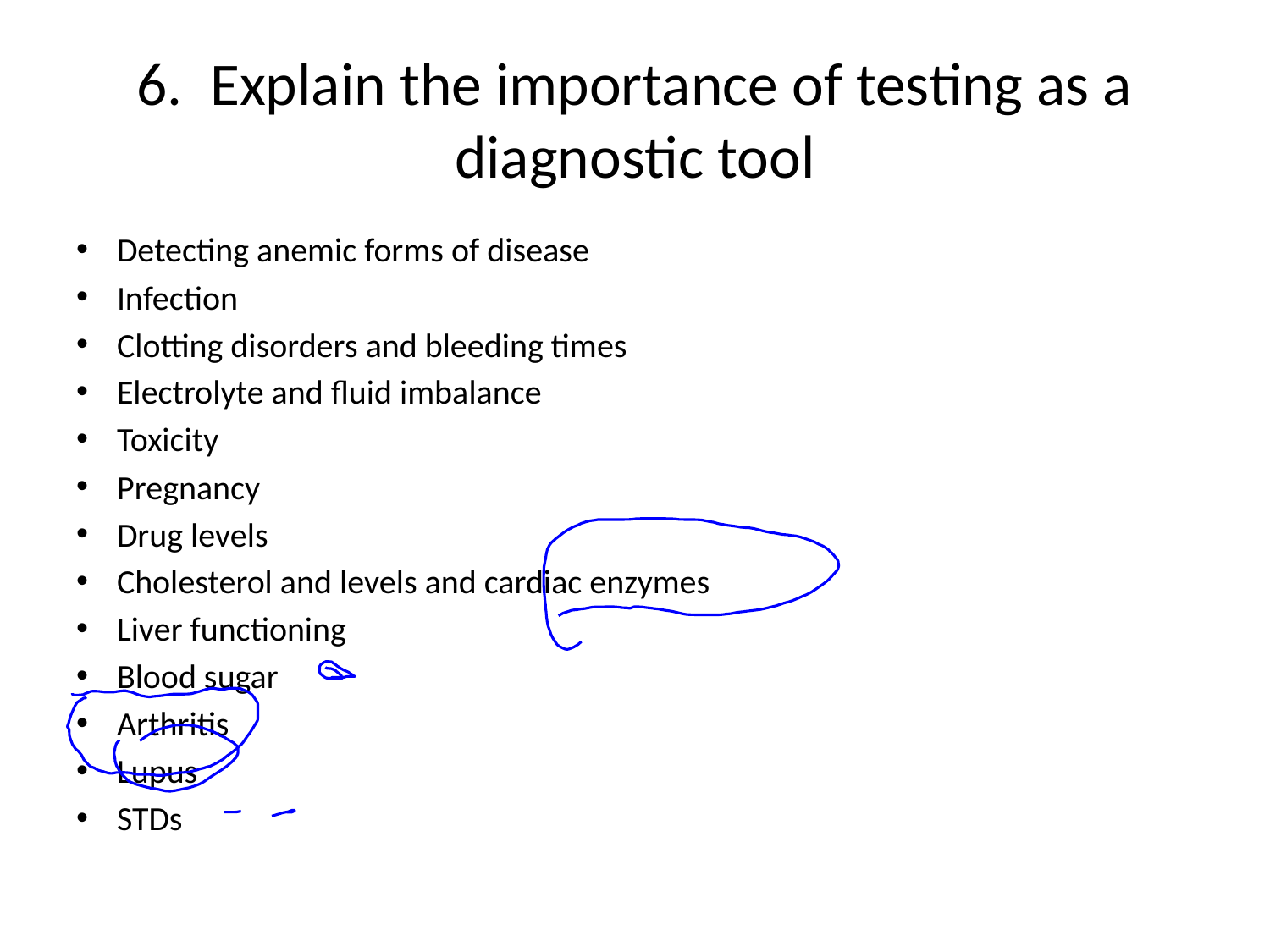

# 6.  Explain the importance of testing as a diagnostic tool
Detecting anemic forms of disease
Infection
Clotting disorders and bleeding times
Electrolyte and fluid imbalance
Toxicity
Pregnancy
Drug levels
Cholesterol and levels and cardiac enzymes
Liver functioning
Blood sugar
Arthritis
Lupus
STDs